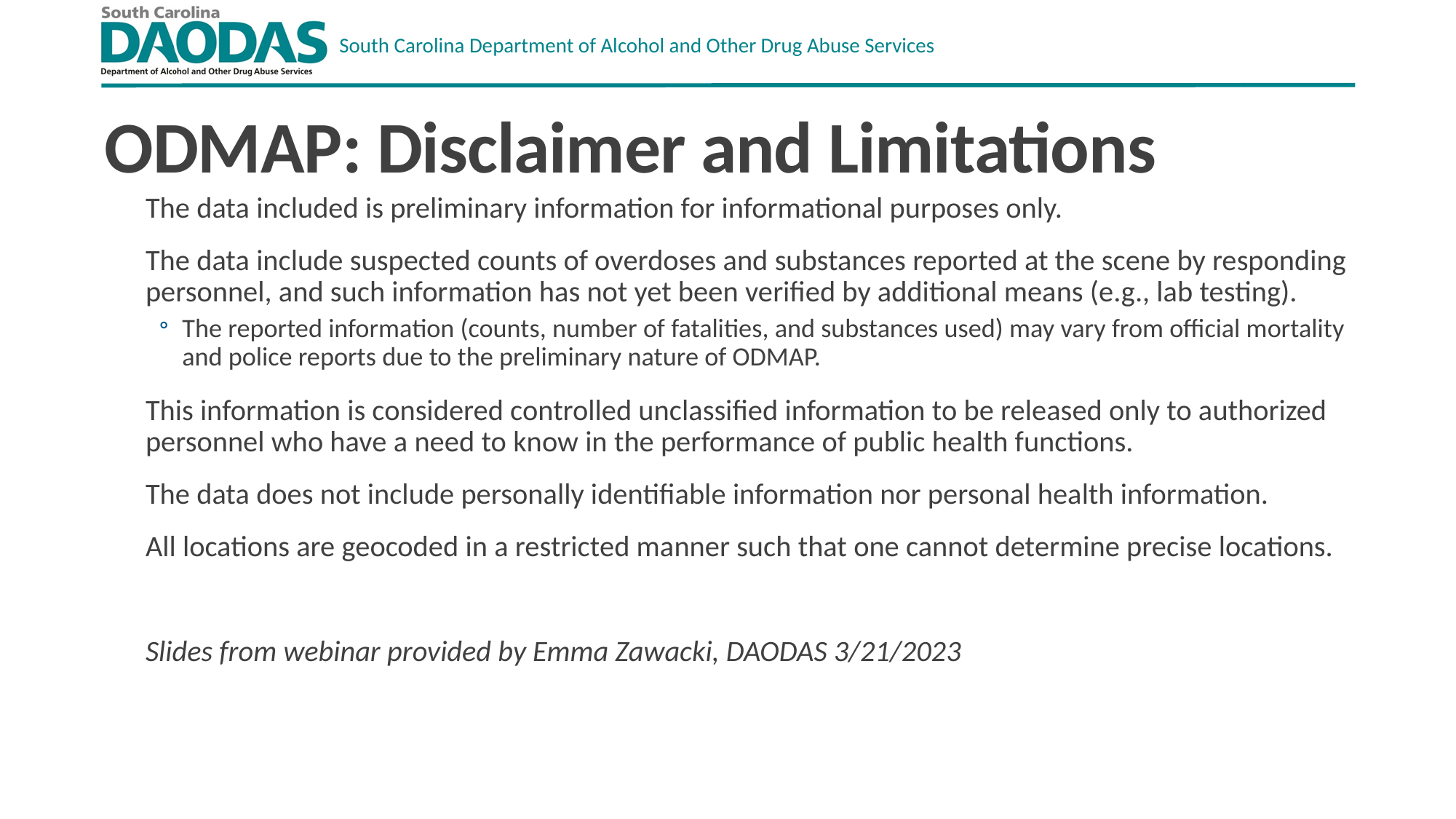

12
# ODMAP: Disclaimer and Limitations
The data included is preliminary information for informational purposes only.
The data include suspected counts of overdoses and substances reported at the scene by responding personnel, and such information has not yet been verified by additional means (e.g., lab testing).
The reported information (counts, number of fatalities, and substances used) may vary from official mortality and police reports due to the preliminary nature of ODMAP.
This information is considered controlled unclassified information to be released only to authorized personnel who have a need to know in the performance of public health functions.
The data does not include personally identifiable information nor personal health information.
All locations are geocoded in a restricted manner such that one cannot determine precise locations.

Slides from webinar provided by Emma Zawacki, DAODAS 3/21/2023